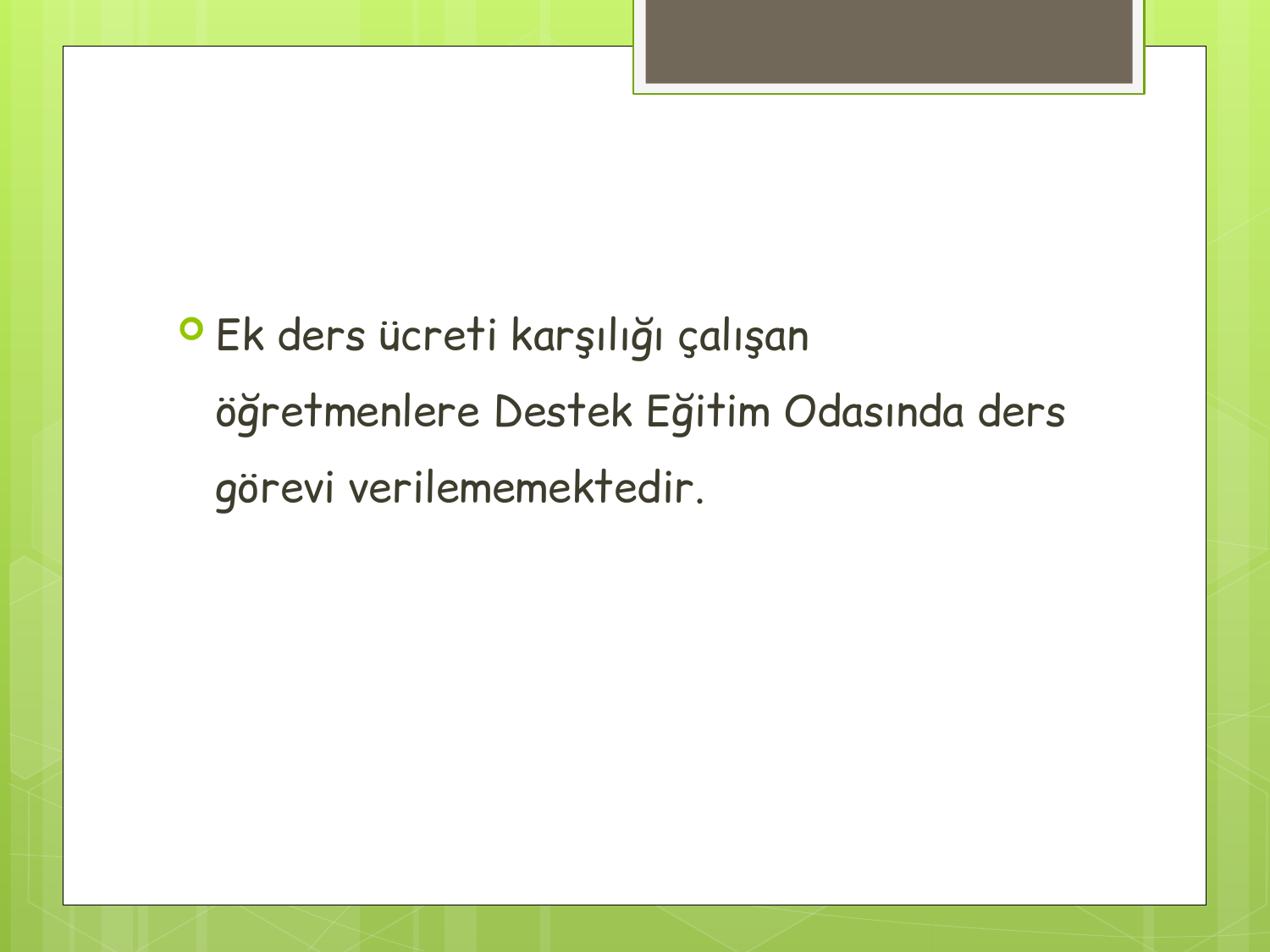

Ek ders ücreti karşılığı çalışan öğretmenlere Destek Eğitim Odasında ders görevi verilememektedir.